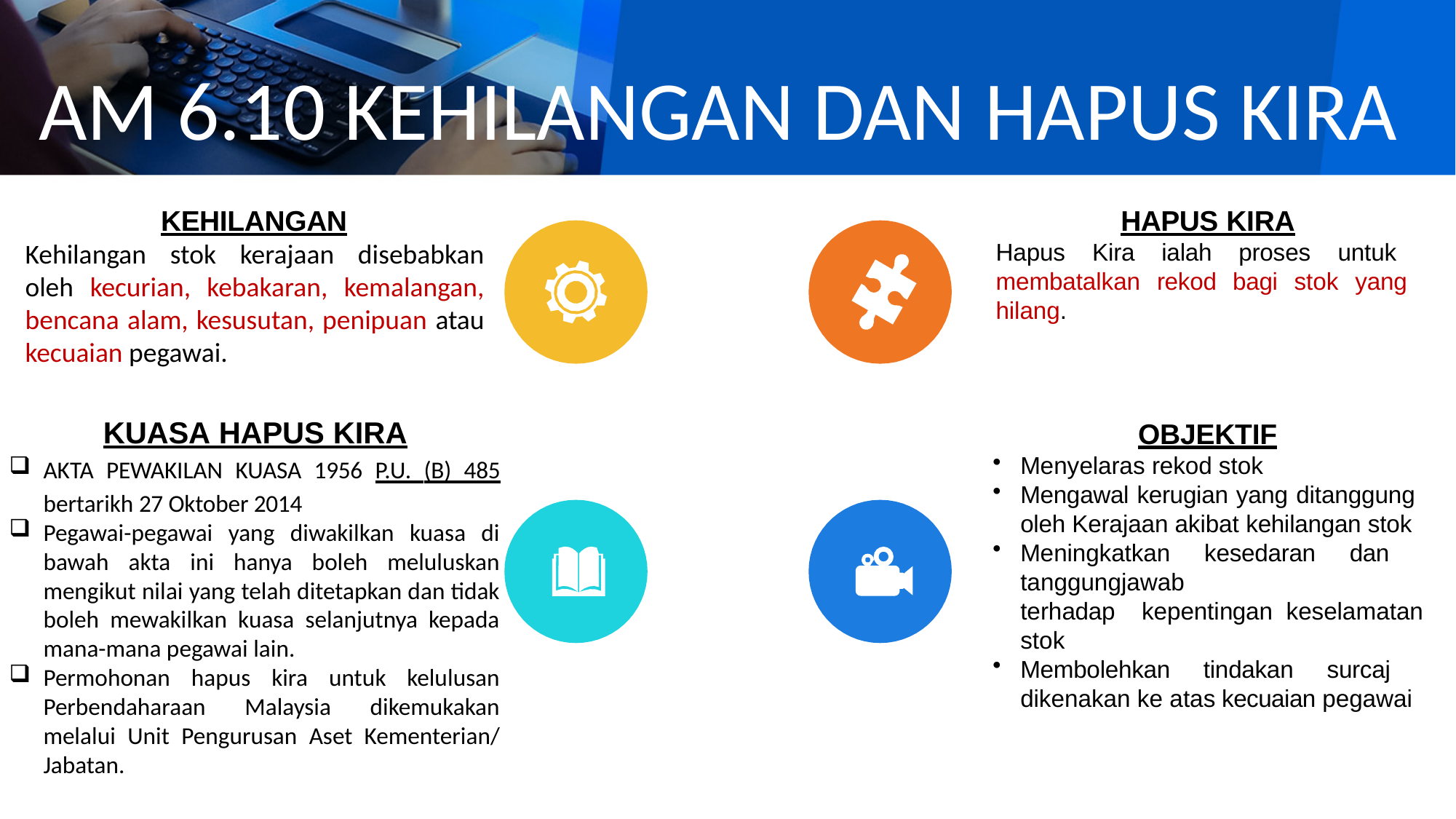

# AM 6.10 KEHILANGAN DAN HAPUS KIRA
HAPUS KIRA
Hapus Kira ialah proses untuk  membatalkan rekod bagi stok yang  hilang.
KEHILANGAN
Kehilangan stok kerajaan disebabkan oleh kecurian, kebakaran, kemalangan, bencana alam, kesusutan, penipuan atau kecuaian pegawai.
OBJEKTIF
Menyelaras rekod stok
Mengawal kerugian yang ditanggung  oleh Kerajaan akibat kehilangan stok
Meningkatkan kesedaran dan  tanggungjawab	terhadap  kepentingan keselamatan stok
Membolehkan tindakan surcaj  dikenakan ke atas kecuaian pegawai
KUASA HAPUS KIRA
AKTA PEWAKILAN KUASA 1956 P.U. (B) 485 bertarikh 27 Oktober 2014
Pegawai-pegawai yang diwakilkan kuasa di bawah akta ini hanya boleh meluluskan mengikut nilai yang telah ditetapkan dan tidak boleh mewakilkan kuasa selanjutnya kepada mana-mana pegawai lain.
Permohonan hapus kira untuk kelulusan Perbendaharaan Malaysia dikemukakan melalui Unit Pengurusan Aset Kementerian/ Jabatan.